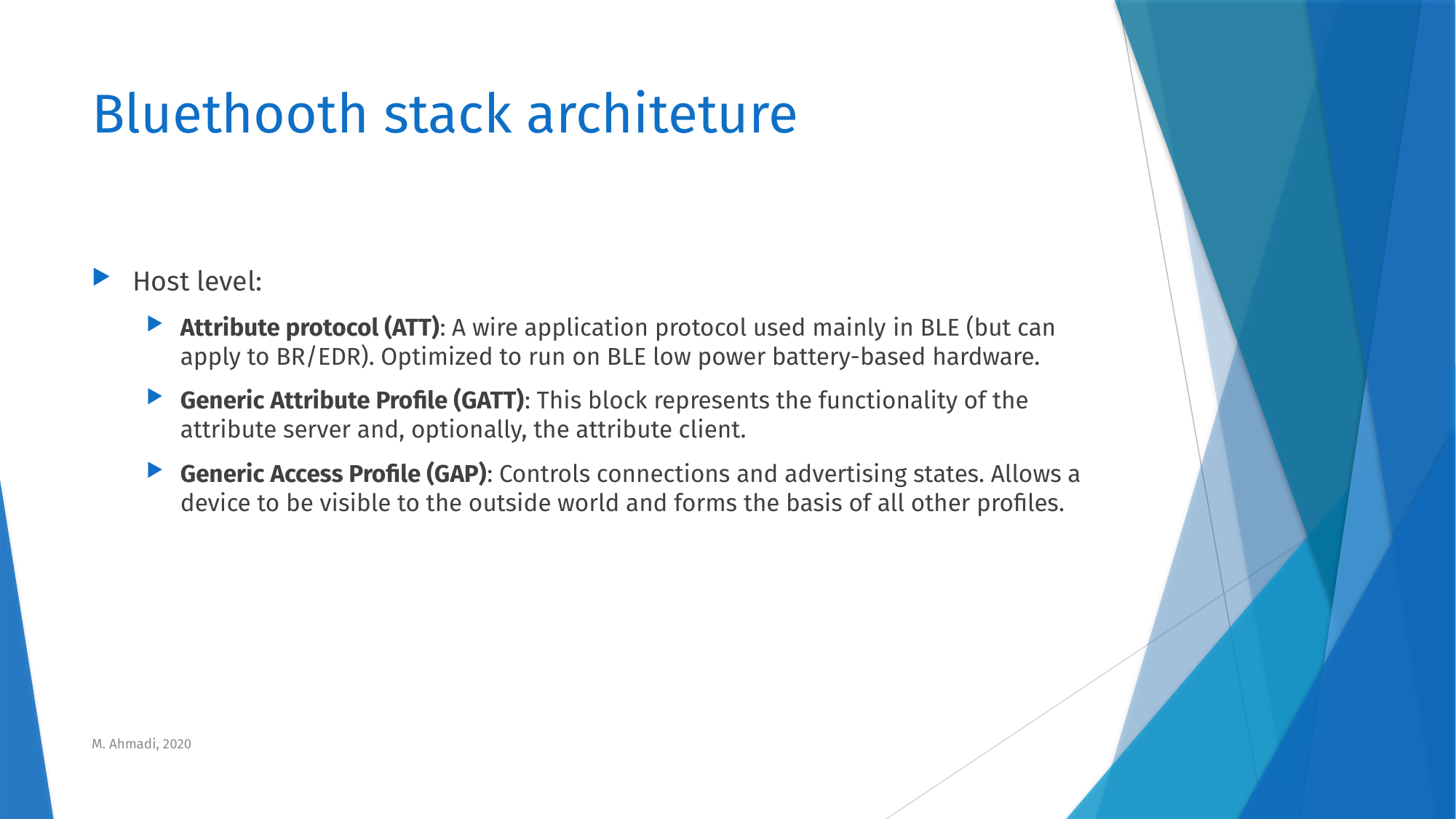

# Bluethooth stack architeture
Host level:
Attribute protocol (ATT): A wire application protocol used mainly in BLE (but can apply to BR/EDR). Optimized to run on BLE low power battery-based hardware.
Generic Attribute Profile (GATT): This block represents the functionality of the attribute server and, optionally, the attribute client.
Generic Access Profile (GAP): Controls connections and advertising states. Allows a device to be visible to the outside world and forms the basis of all other profiles.
M. Ahmadi, 2020